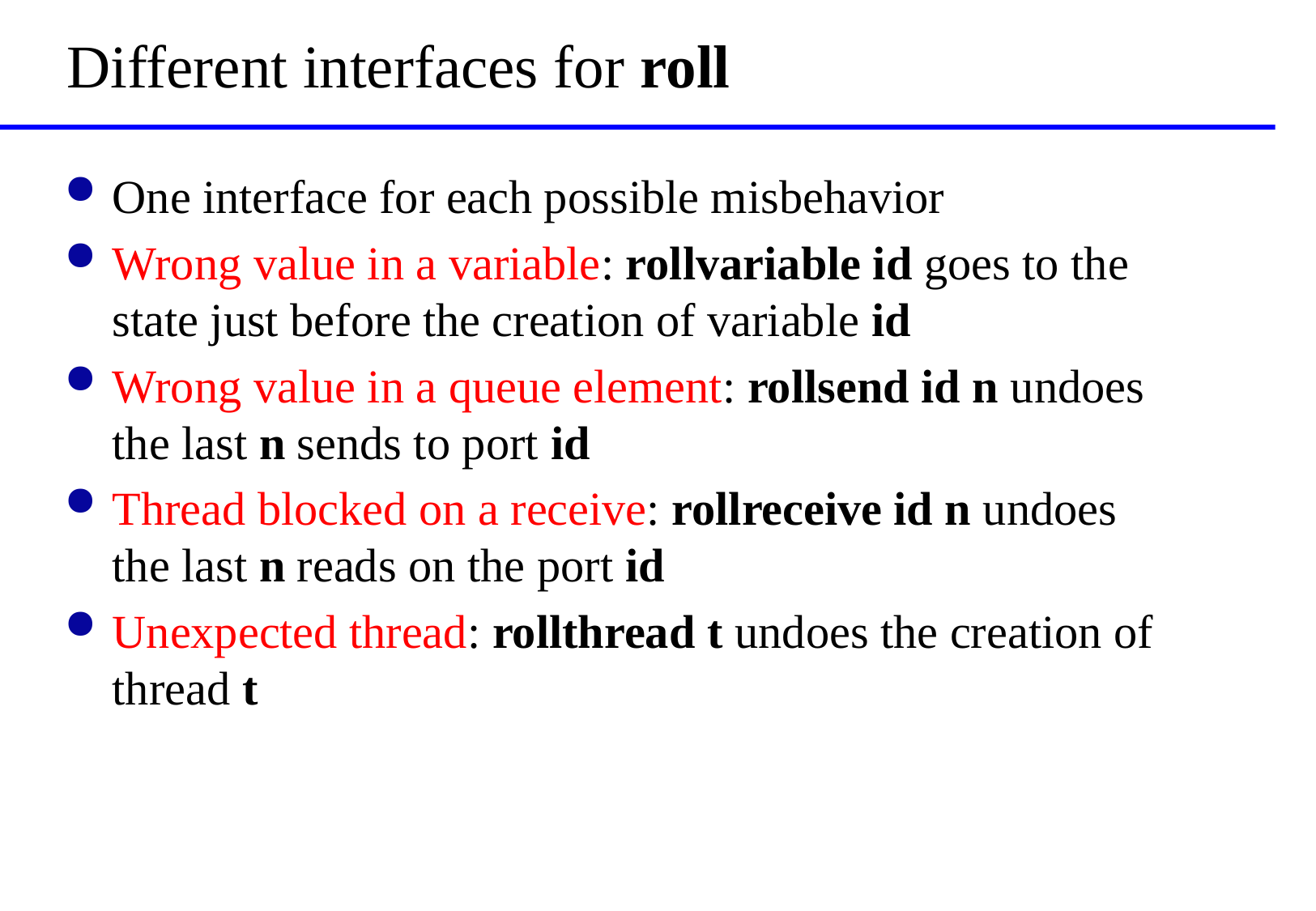

# Different interfaces for roll
One interface for each possible misbehavior
Wrong value in a variable: rollvariable id goes to the state just before the creation of variable id
Wrong value in a queue element: rollsend id n undoes the last n sends to port id
Thread blocked on a receive: rollreceive id n undoes the last n reads on the port id
Unexpected thread: rollthread t undoes the creation of thread t